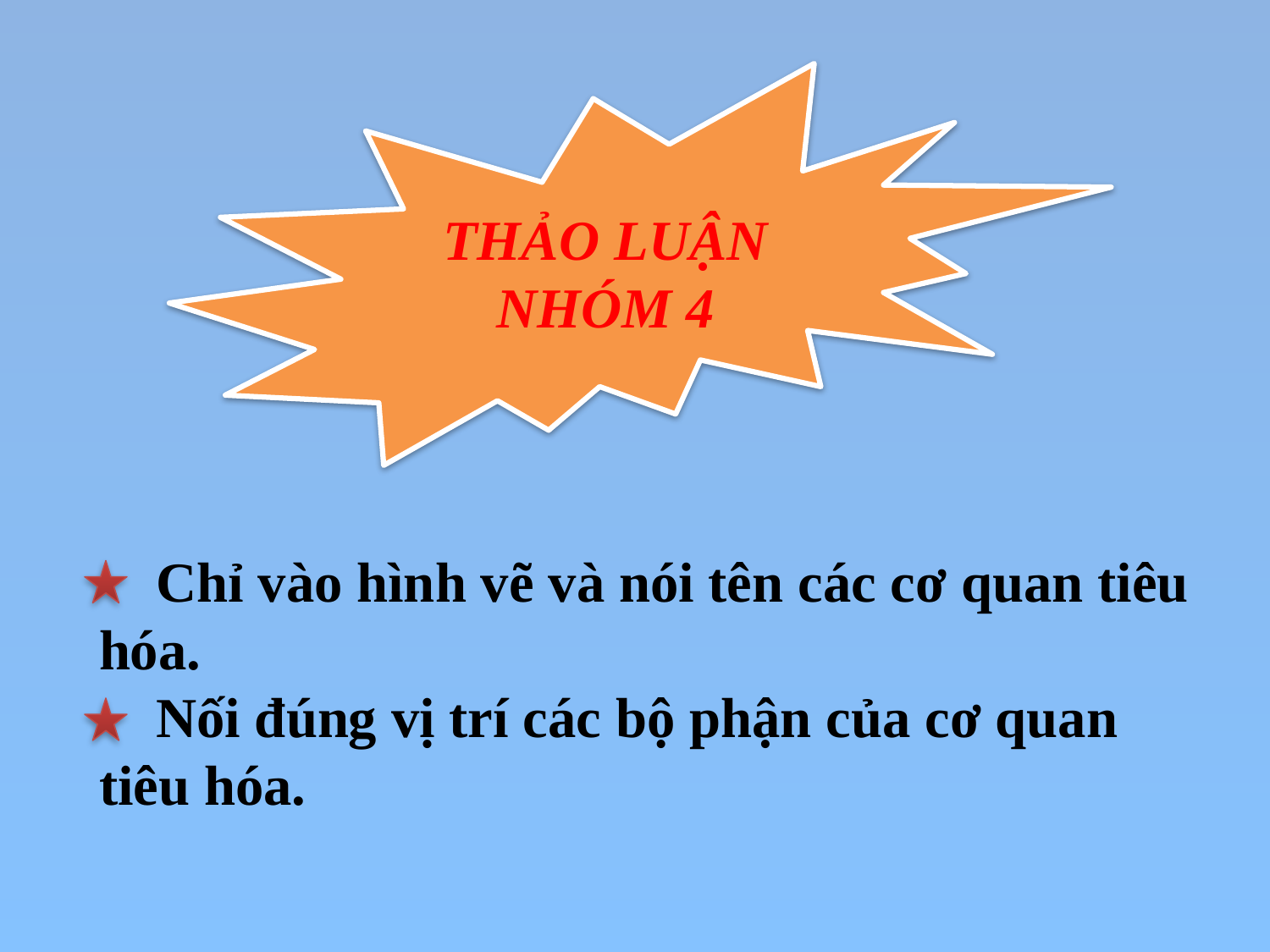

THẢO LUẬN NHÓM 4
    Chỉ vào hình vẽ và nói tên các cơ quan tiêu hóa.
    Nối đúng vị trí các bộ phận của cơ quan tiêu hóa.